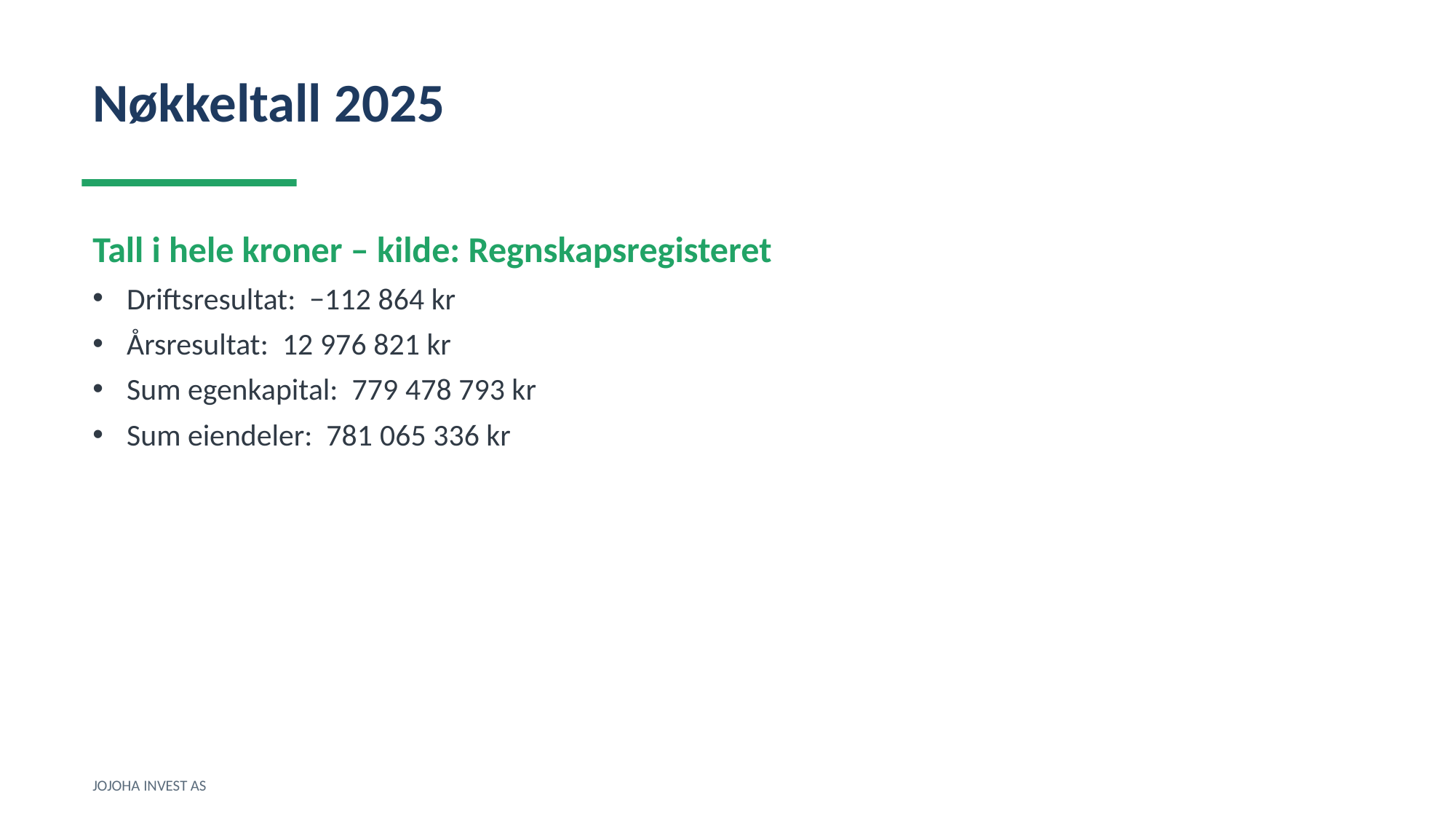

Nøkkeltall 2025

Tall i hele kroner – kilde: Regnskapsregisteret
Driftsresultat:  −112 864 kr
Årsresultat:  12 976 821 kr
Sum egenkapital:  779 478 793 kr
Sum eiendeler:  781 065 336 kr
JOJOHA INVEST AS